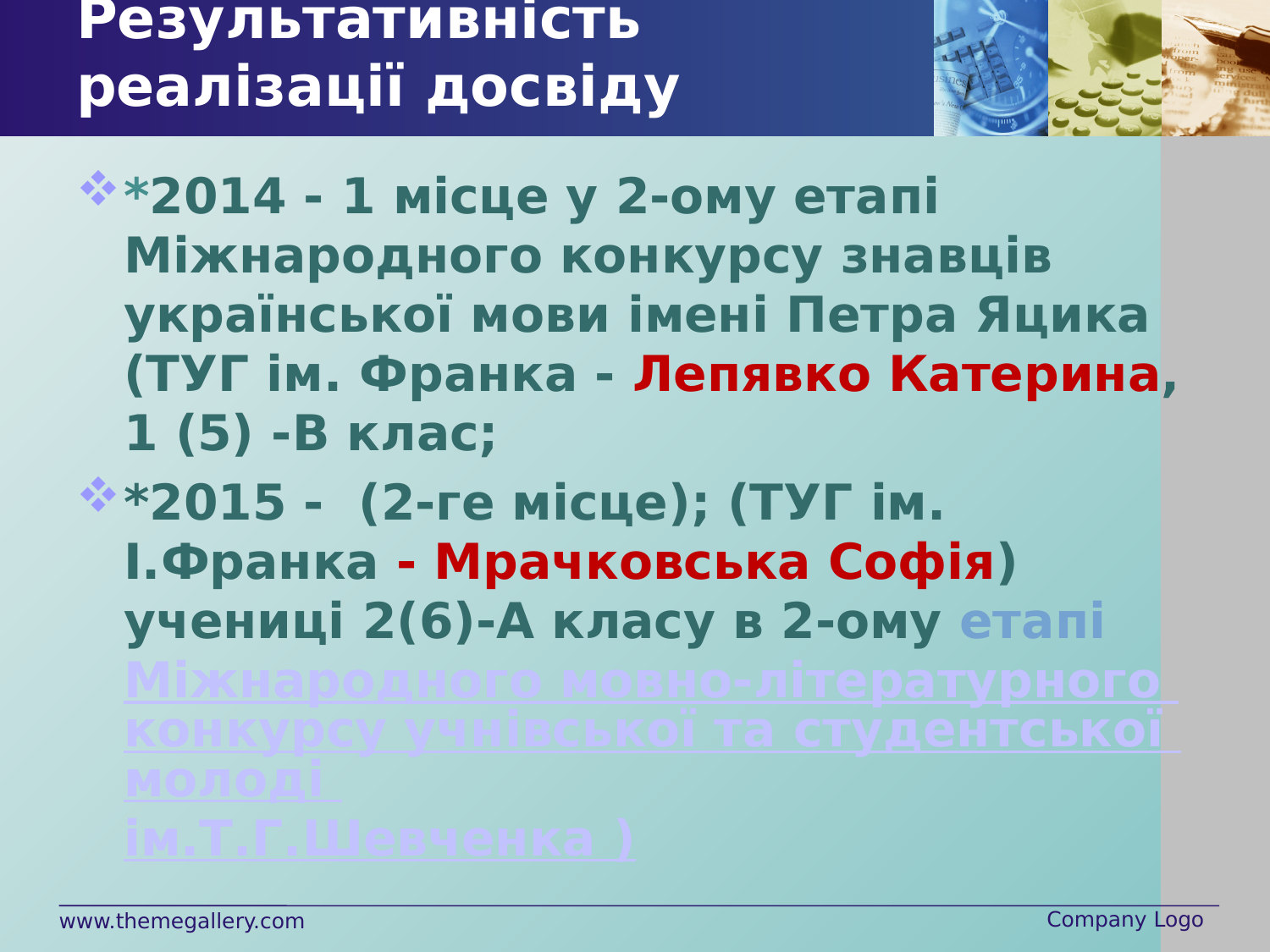

# Результативність реалізації досвіду

*2014 - 1 місце у 2-ому етапі Міжнародного конкурсу знавців української мови імені Петра Яцика   (ТУГ ім. Франка - Лепявко Катерина, 1 (5) -В клас;
*2015 -  (2-ге місце); (ТУГ ім. І.Франка - Мрачковська Софія) учениці 2(6)-А класу в 2-ому етапі Міжнародного мовно-літературного конкурсу учнівської та студентської молоді ім.Т.Г.Шевченка )

Company Logo
www.themegallery.com